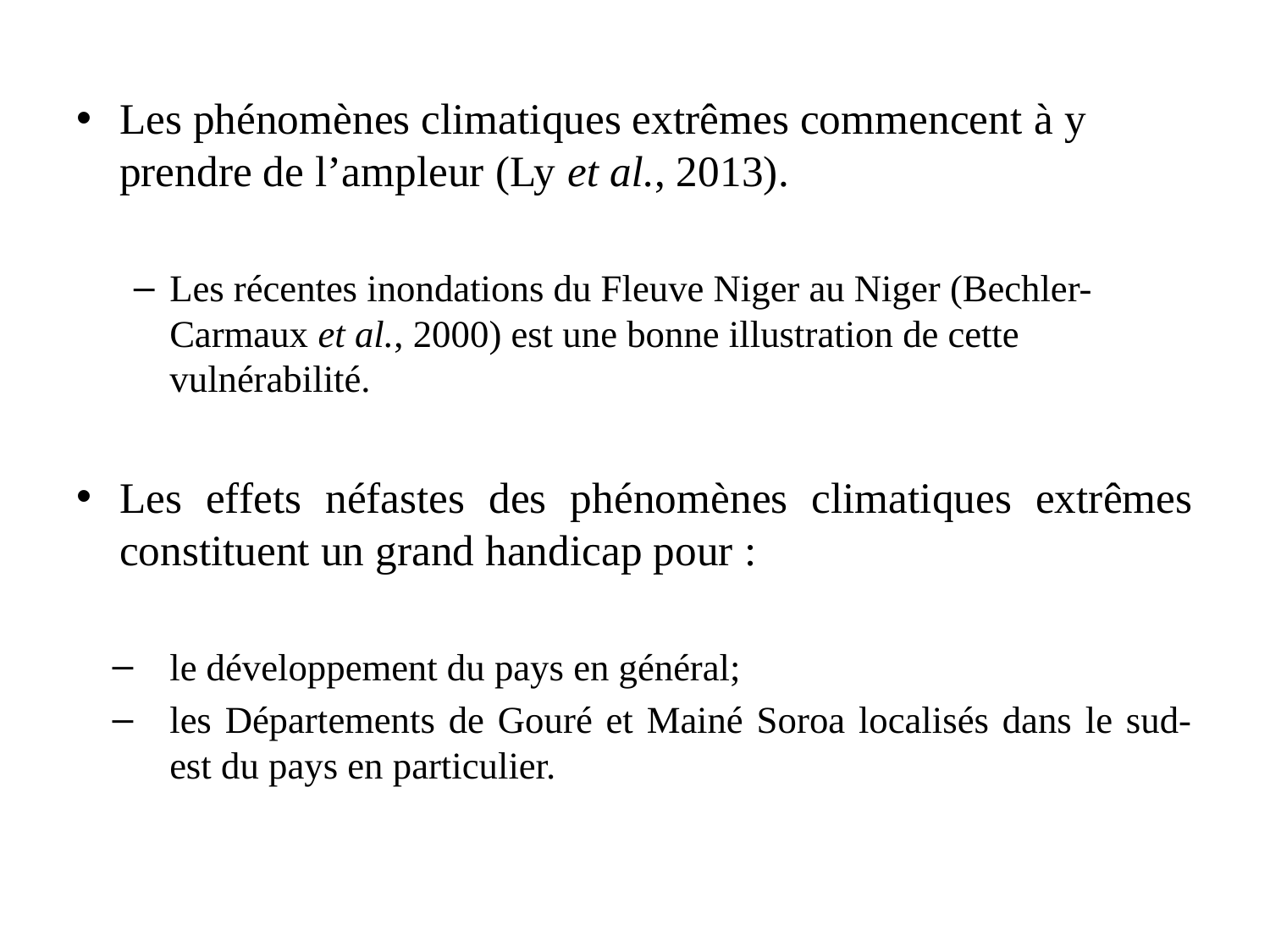

Les phénomènes climatiques extrêmes commencent à y prendre de l’ampleur (Ly et al., 2013).

Les récentes inondations du Fleuve Niger au Niger (Bechler-Carmaux et al., 2000) est une bonne illustration de cette vulnérabilité.

Les effets néfastes des phénomènes climatiques extrêmes constituent un grand handicap pour :

le développement du pays en général;
les Départements de Gouré et Mainé Soroa localisés dans le sud-est du pays en particulier.